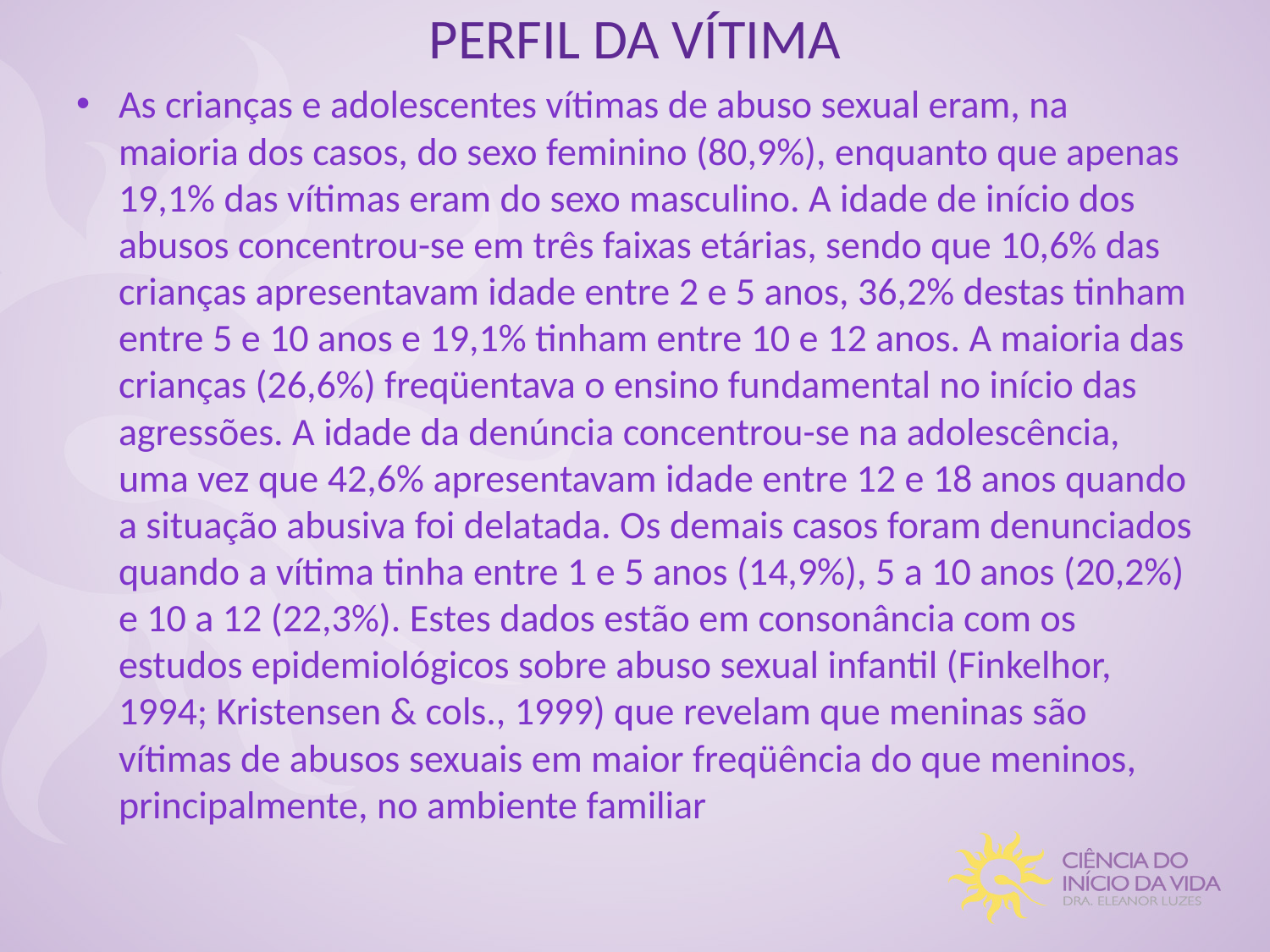

# PERFIL DA VÍTIMA
As crianças e adolescentes vítimas de abuso sexual eram, na maioria dos casos, do sexo feminino (80,9%), enquanto que apenas 19,1% das vítimas eram do sexo masculino. A idade de início dos abusos concentrou-se em três faixas etárias, sendo que 10,6% das crianças apresentavam idade entre 2 e 5 anos, 36,2% destas tinham entre 5 e 10 anos e 19,1% tinham entre 10 e 12 anos. A maioria das crianças (26,6%) freqüentava o ensino fundamental no início das agressões. A idade da denúncia concentrou-se na adolescência, uma vez que 42,6% apresentavam idade entre 12 e 18 anos quando a situação abusiva foi delatada. Os demais casos foram denunciados quando a vítima tinha entre 1 e 5 anos (14,9%), 5 a 10 anos (20,2%) e 10 a 12 (22,3%). Estes dados estão em consonância com os estudos epidemiológicos sobre abuso sexual infantil (Finkelhor, 1994; Kristensen & cols., 1999) que revelam que meninas são vítimas de abusos sexuais em maior freqüência do que meninos, principalmente, no ambiente familiar